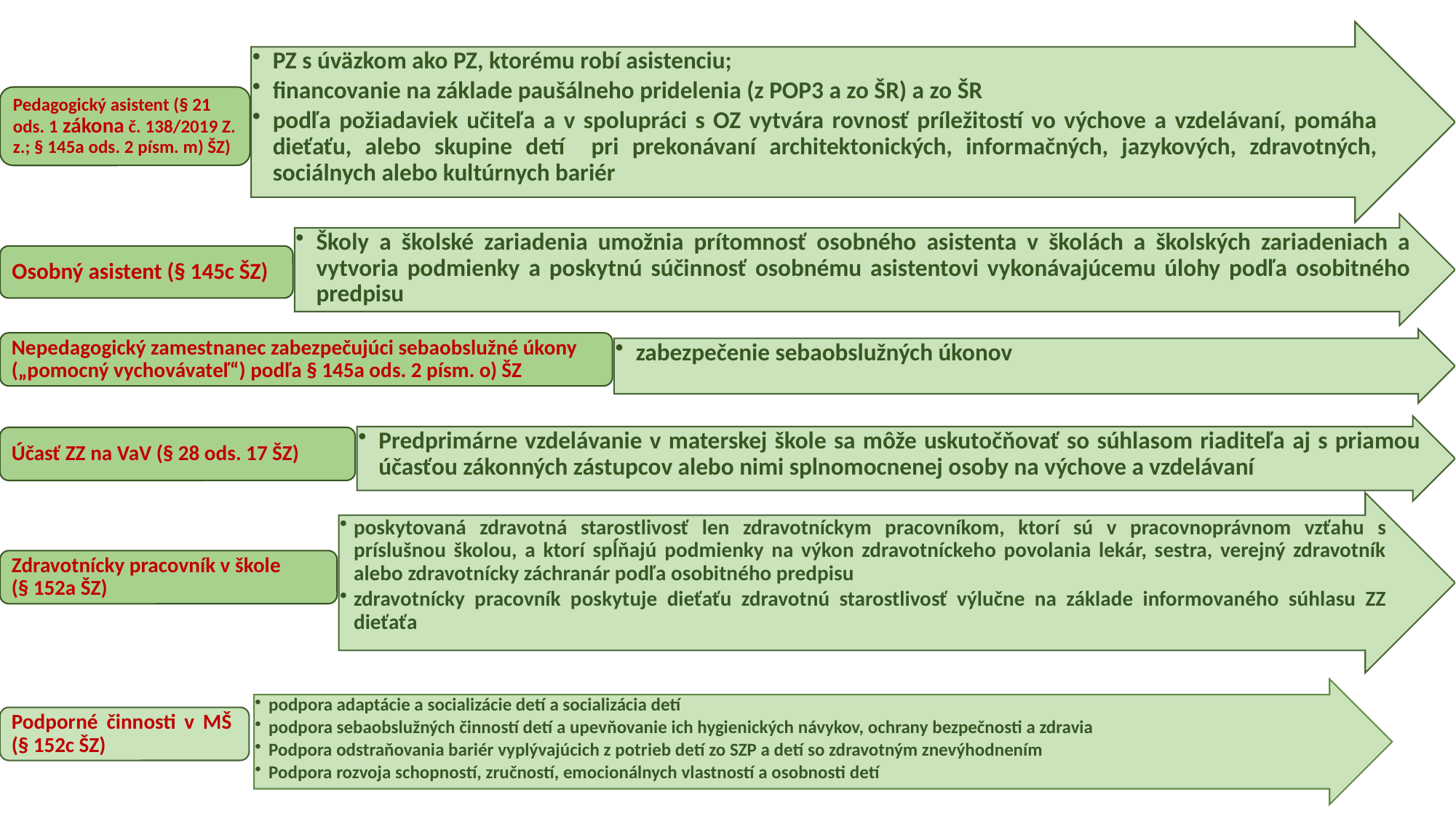

PZ s úväzkom ako PZ, ktorému robí asistenciu;
financovanie na základe paušálneho pridelenia (z POP3 a zo ŠR) a zo ŠR
podľa požiadaviek učiteľa a v spolupráci s OZ vytvára rovnosť príležitostí vo výchove a vzdelávaní, pomáha dieťaťu, alebo skupine detí  pri prekonávaní architektonických, informačných, jazykových, zdravotných, sociálnych alebo kultúrnych bariér
Pedagogický asistent (§ 21 ods. 1 zákona č. 138/2019 Z. z.; § 145a ods. 2 písm. m) ŠZ)
Školy a školské zariadenia umožnia prítomnosť osobného asistenta v školách a školských zariadeniach a vytvoria podmienky a poskytnú súčinnosť osobnému asistentovi vykonávajúcemu úlohy podľa osobitného predpisu
Osobný asistent (§ 145c ŠZ)
zabezpečenie sebaobslužných úkonov
Nepedagogický zamestnanec zabezpečujúci sebaobslužné úkony („pomocný vychovávateľ“) podľa § 145a ods. 2 písm. o) ŠZ
Predprimárne vzdelávanie v materskej škole sa môže uskutočňovať so súhlasom riaditeľa aj s priamou účasťou zákonných zástupcov alebo nimi splnomocnenej osoby na výchove a vzdelávaní
Účasť ZZ na VaV (§ 28 ods. 17 ŠZ)
poskytovaná zdravotná starostlivosť len zdravotníckym pracovníkom, ktorí sú v pracovnoprávnom vzťahu s príslušnou školou, a ktorí spĺňajú podmienky na výkon zdravotníckeho povolania lekár, sestra, verejný zdravotník alebo zdravotnícky záchranár podľa osobitného predpisu
zdravotnícky pracovník poskytuje dieťaťu zdravotnú starostlivosť výlučne na základe informovaného súhlasu ZZ dieťaťa
Zdravotnícky pracovník v škole       (§ 152a ŠZ)
podpora adaptácie a socializácie detí a socializácia detí
podpora sebaobslužných činností detí a upevňovanie ich hygienických návykov, ochrany bezpečnosti a zdravia
Podpora odstraňovania bariér vyplývajúcich z potrieb detí zo SZP a detí so zdravotným znevýhodnením
Podpora rozvoja schopností, zručností, emocionálnych vlastností a osobnosti detí

Podporné činnosti v MŠ  (§ 152c ŠZ)